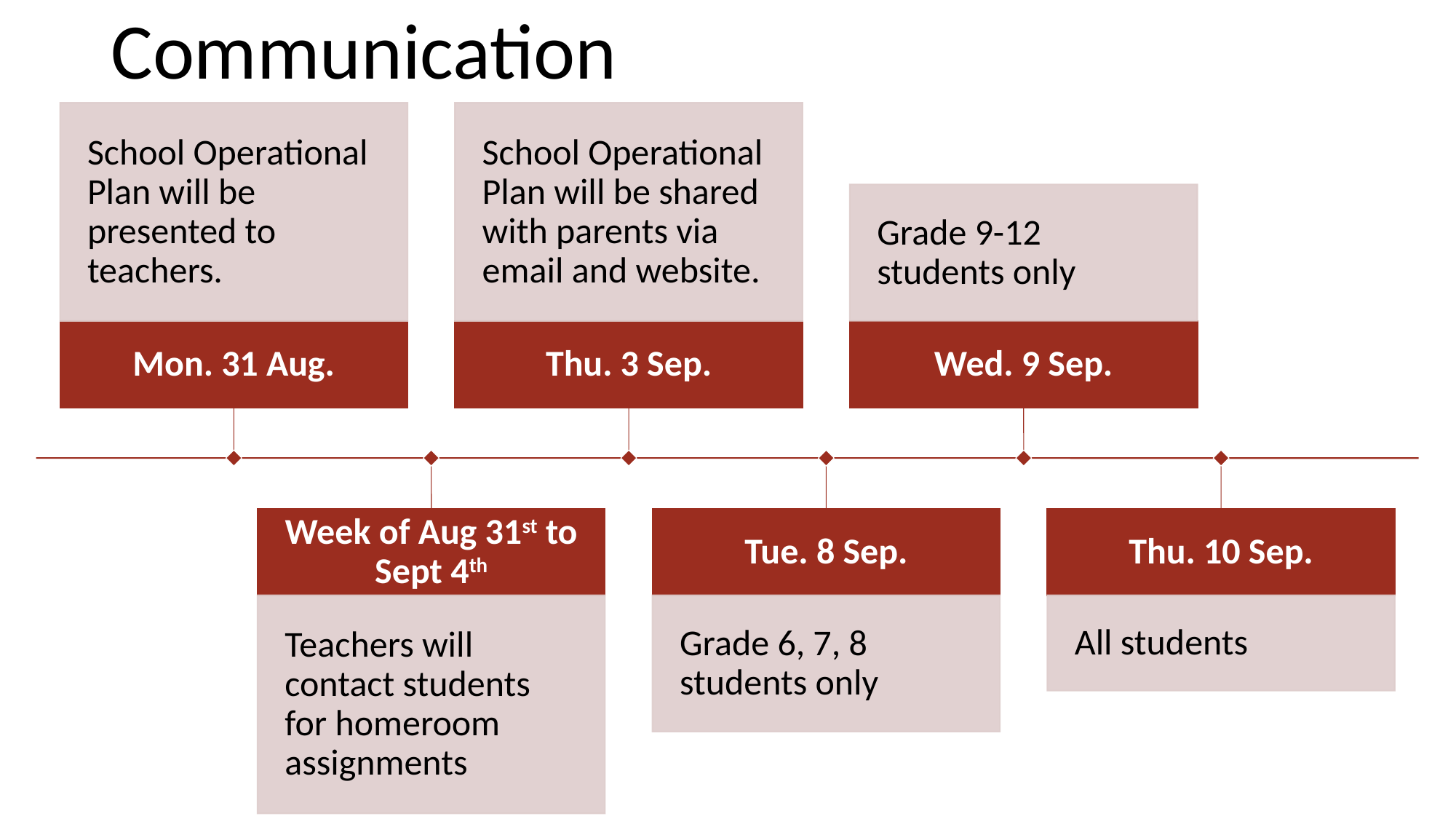

# Communication
Mon. 31 Aug.
School Operational Plan will be presented to teachers.
Week of Aug 31st to Sept 4th
Teachers will contact students for homeroom assignments
Thu. 3 Sep.
School Operational Plan will be shared with parents via email and website.
Tue. 8 Sep.
Grade 6, 7, 8 students only
Wed. 9 Sep.
Grade 9-12 students only
Thu. 10 Sep.
All students